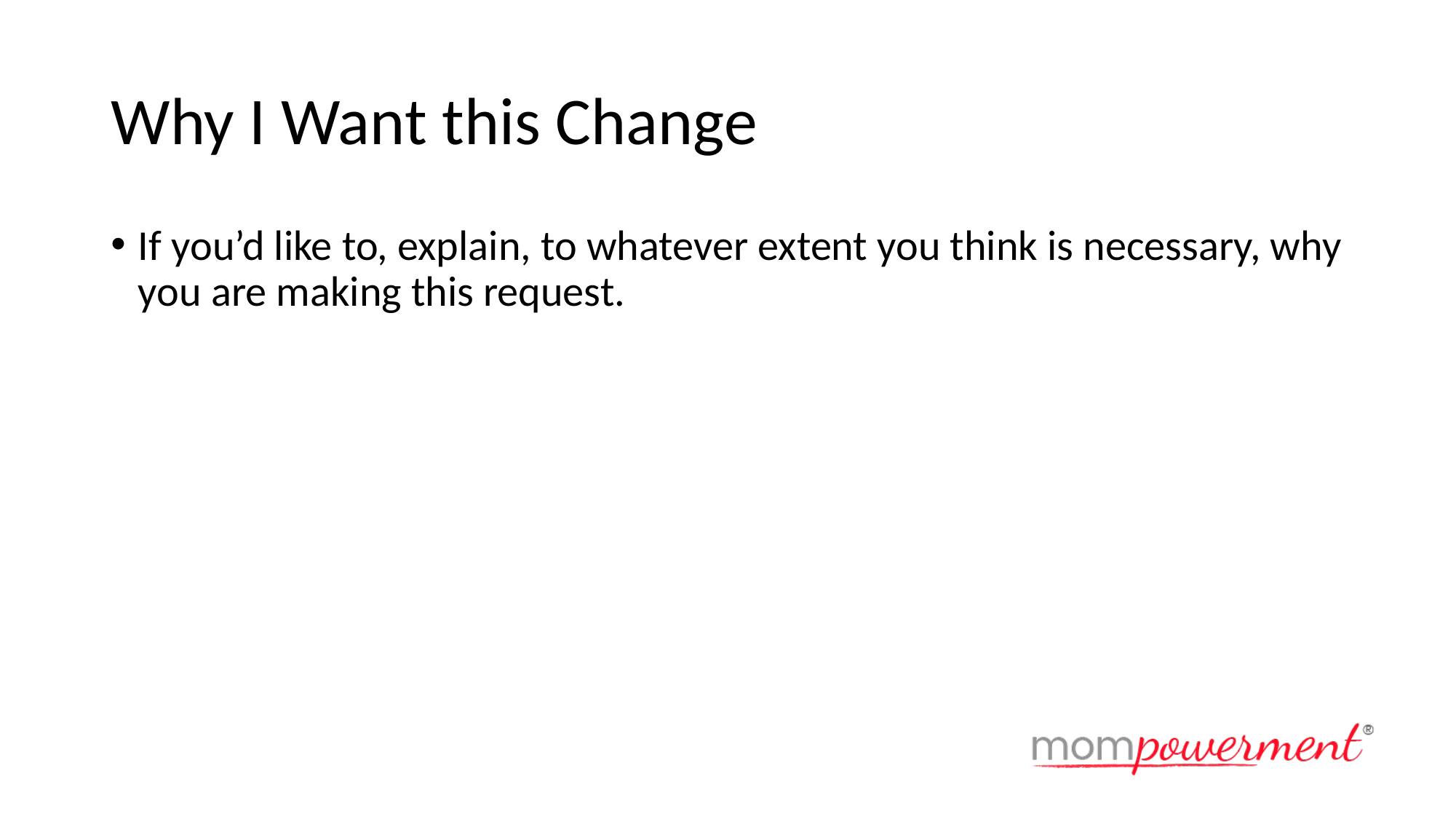

# Why I Want this Change
If you’d like to, explain, to whatever extent you think is necessary, why you are making this request.